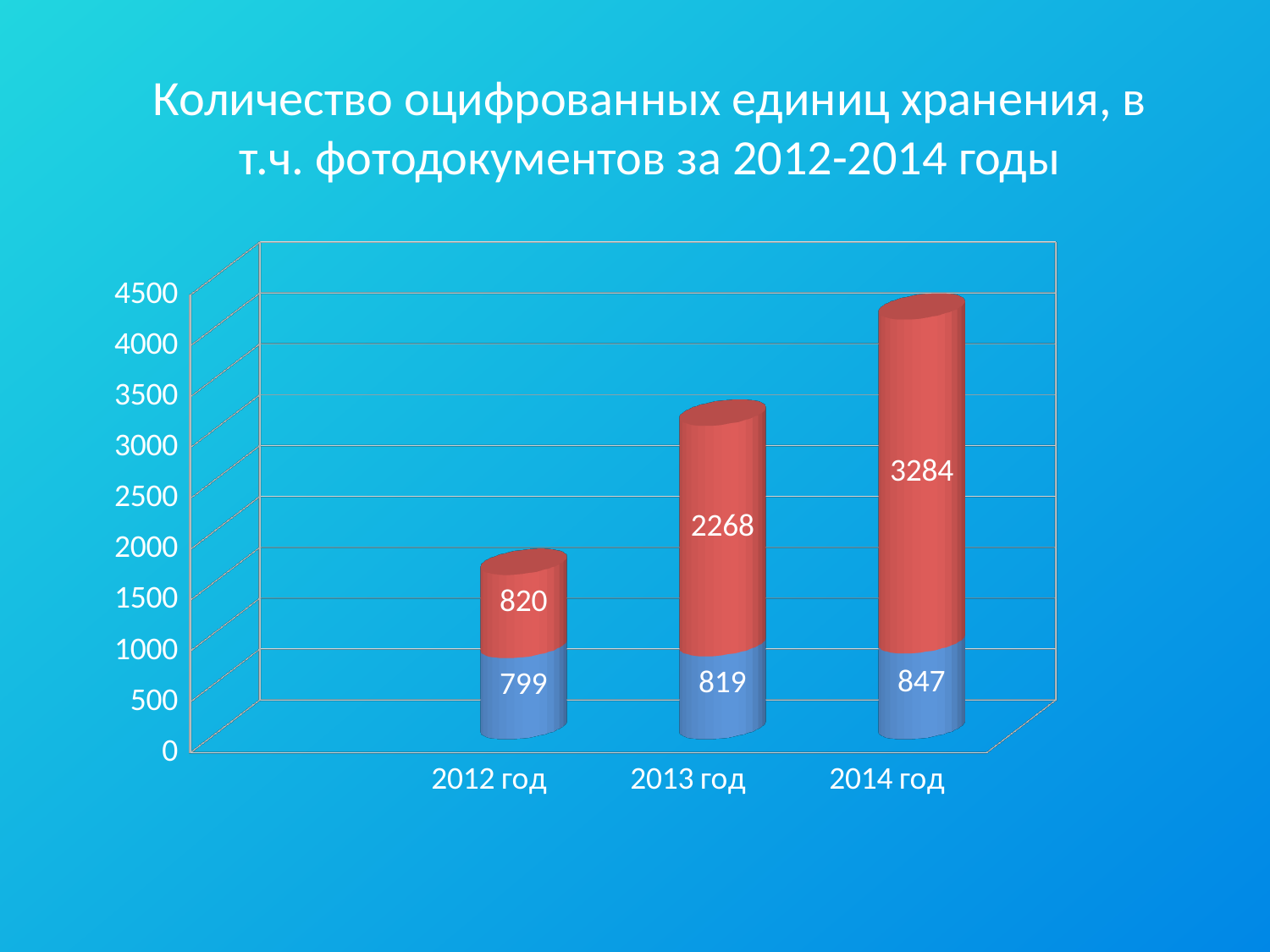

#
Количество оцифрованных единиц хранения, в т.ч. фотодокументов за 2012-2014 годы

[unsupported chart]